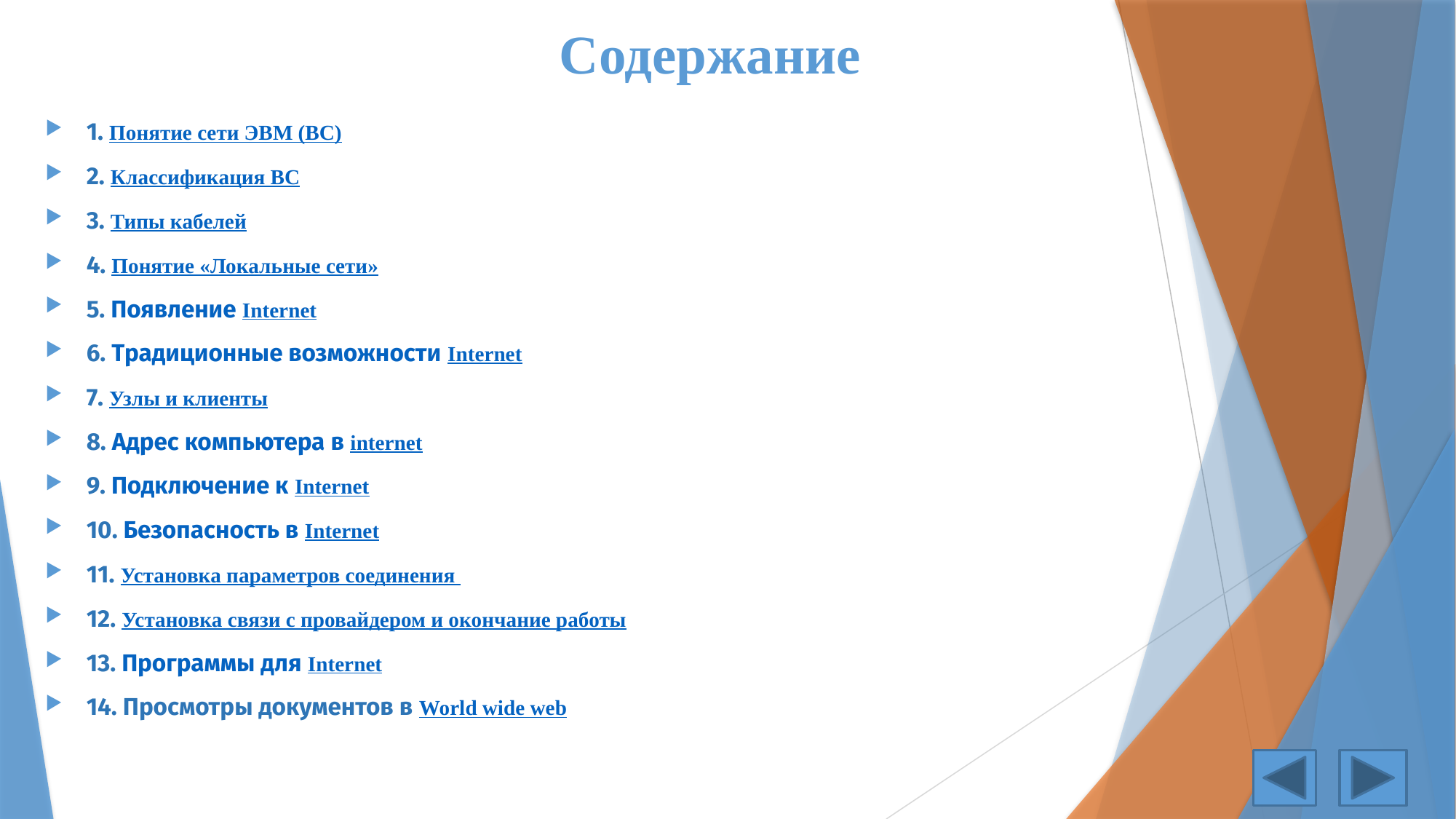

# Содержание
1. Понятие сети ЭВМ (ВС)
2. Классификация ВС
3. Типы кабелей
4. Понятие «Локальные сети»
5. Появление Internet
6. Традиционные возможности Internet
7. Узлы и клиенты
8. Адрес компьютера в internet
9. Подключение к Internet
10. Безопасность в Internet
11. Установка параметров соединения
12. Установка связи с провайдером и окончание работы
13. Программы для Internet
14. Просмотры документов в World wide web